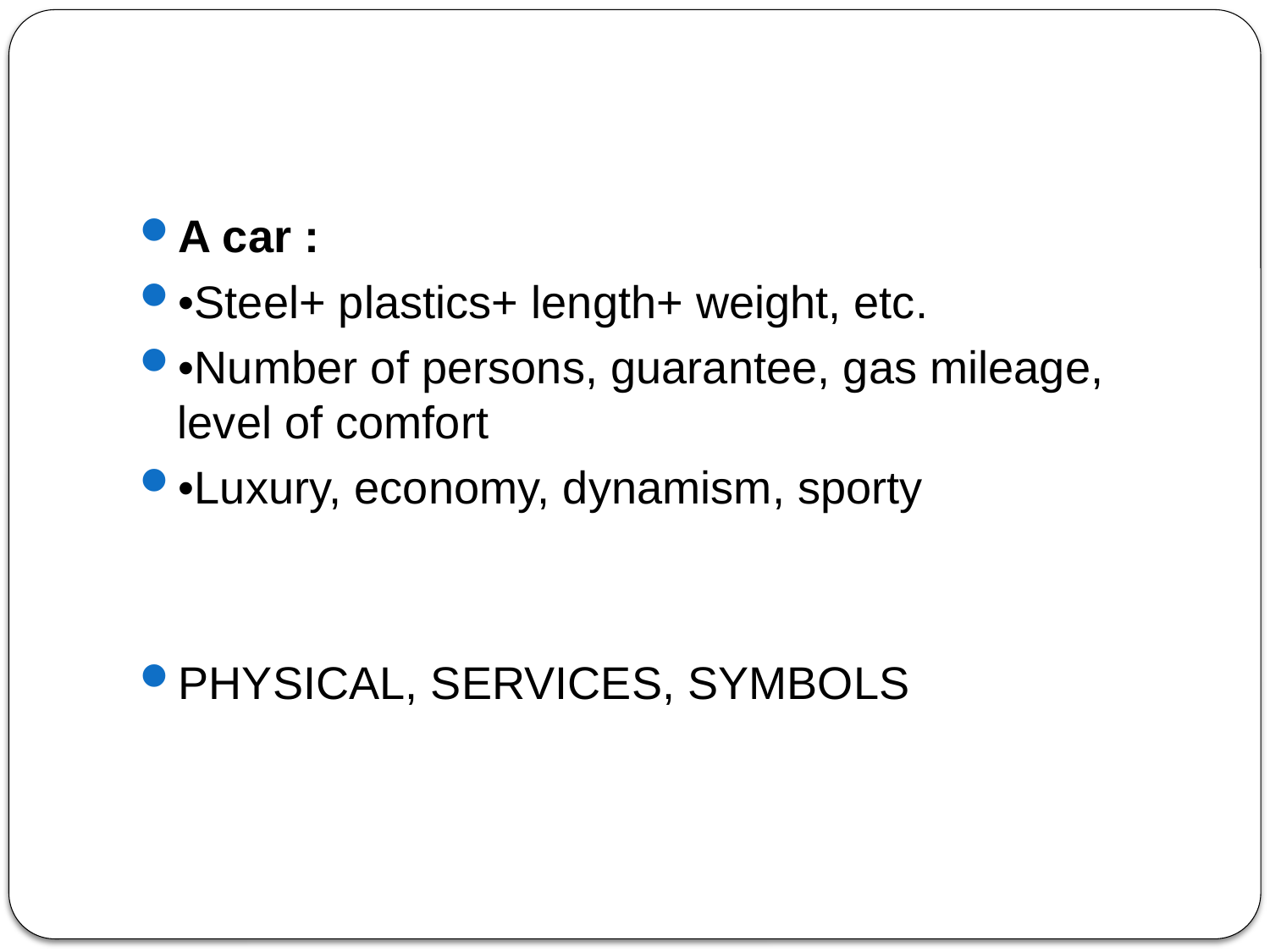

#
A car :
•Steel+ plastics+ length+ weight, etc.
•Number of persons, guarantee, gas mileage, level of comfort
•Luxury, economy, dynamism, sporty

PHYSICAL, SERVICES, SYMBOLS